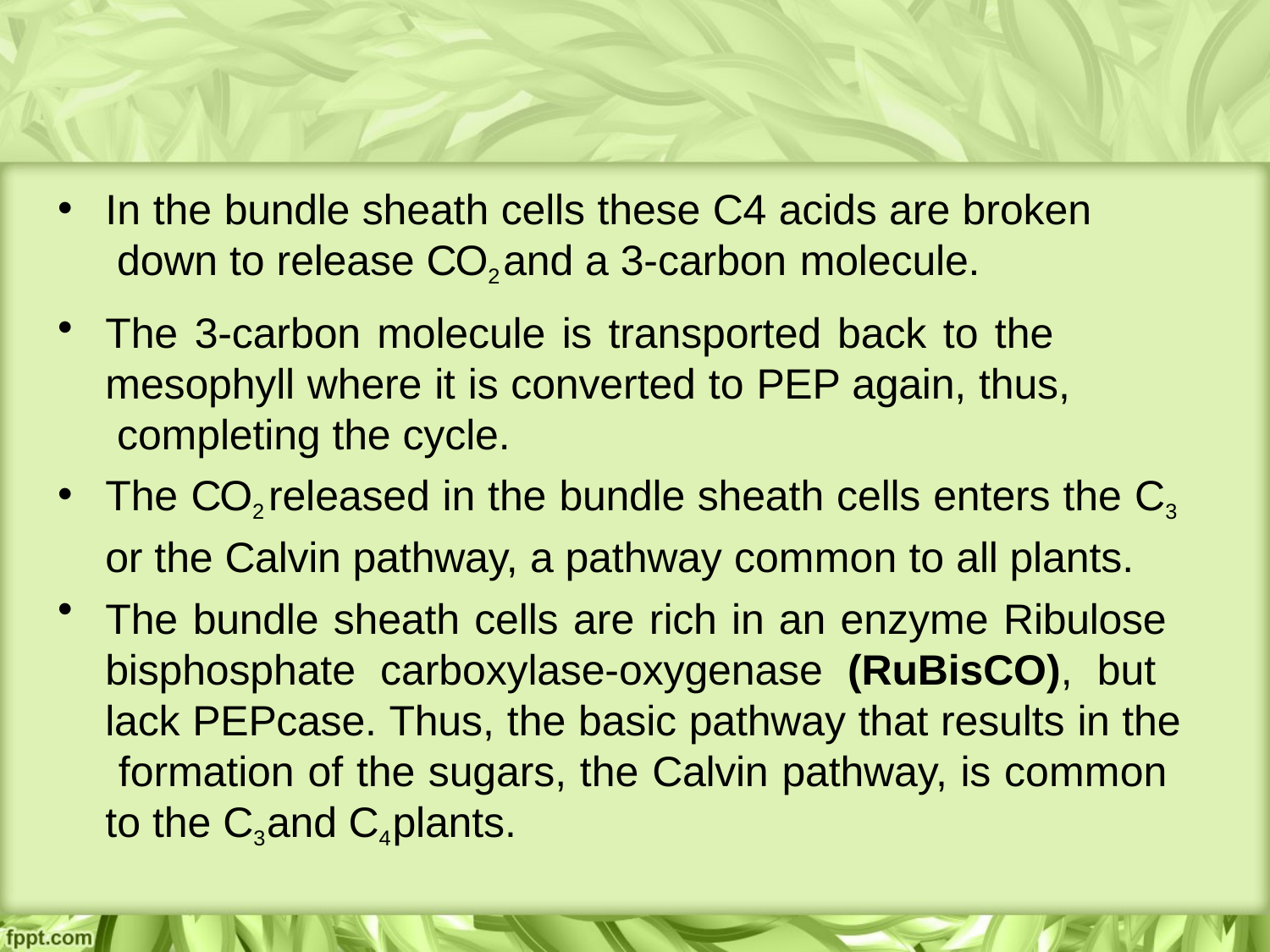

•
In the bundle sheath cells these C4 acids are broken  down to release CO2 and a 3-carbon molecule.
The 3-carbon molecule is transported back to the  mesophyll where it is converted to PEP again, thus,  completing the cycle.
The CO2 released in the bundle sheath cells enters the C3  or the Calvin pathway, a pathway common to all plants.
The bundle sheath cells are rich in an enzyme Ribulose  bisphosphate carboxylase-oxygenase (RuBisCO), but  lack PEPcase. Thus, the basic pathway that results in the  formation of the sugars, the Calvin pathway, is common  to the C3 and C4 plants.
•
•
•